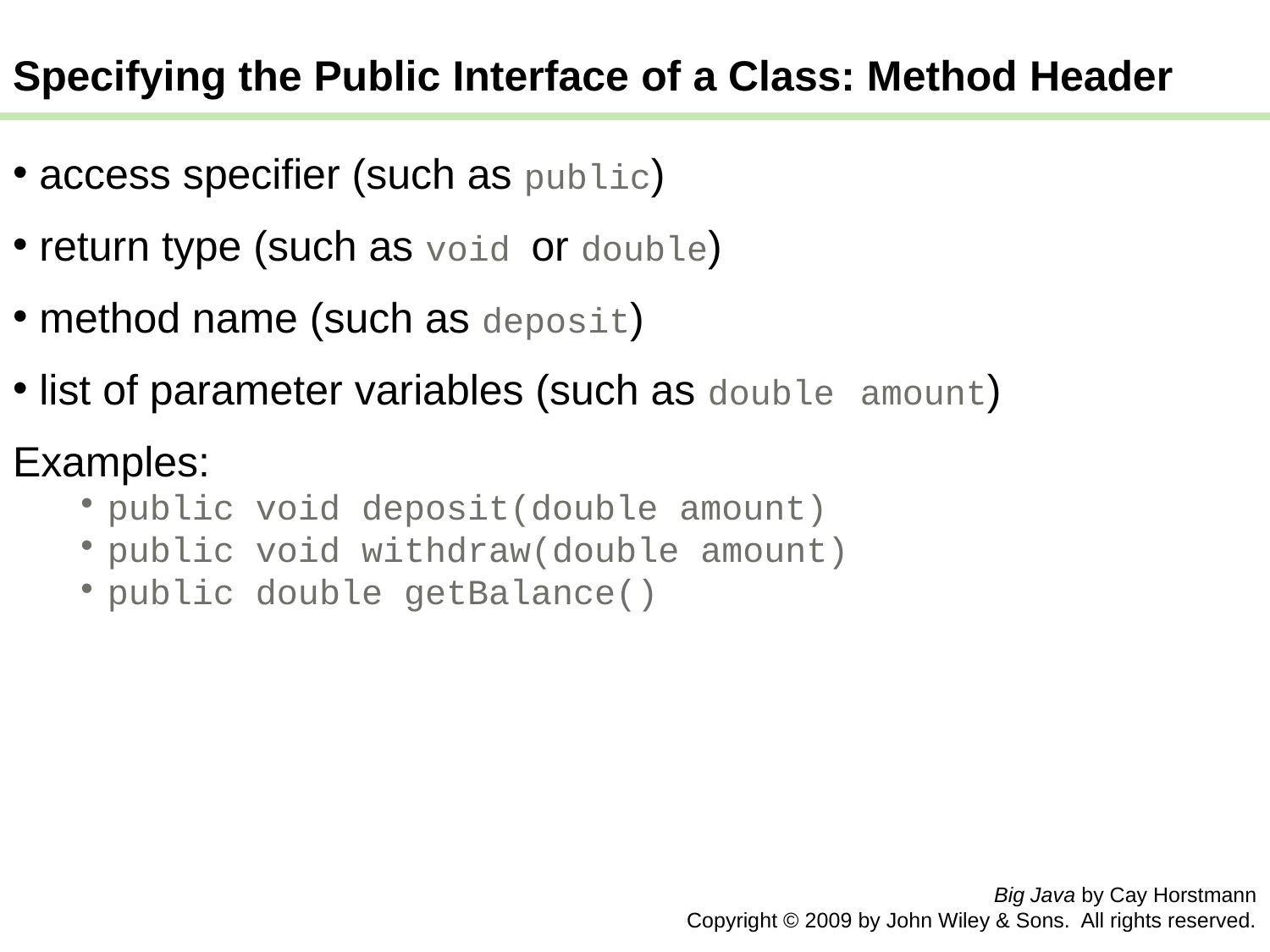

Specifying the Public Interface of a Class: Method Header
 access specifier (such as public)
 return type (such as void or double)
 method name (such as deposit)
 list of parameter variables (such as double amount)
Examples:
public void deposit(double amount)
public void withdraw(double amount)
public double getBalance()

Big Java by Cay Horstmann
Copyright © 2009 by John Wiley & Sons.  All rights reserved.